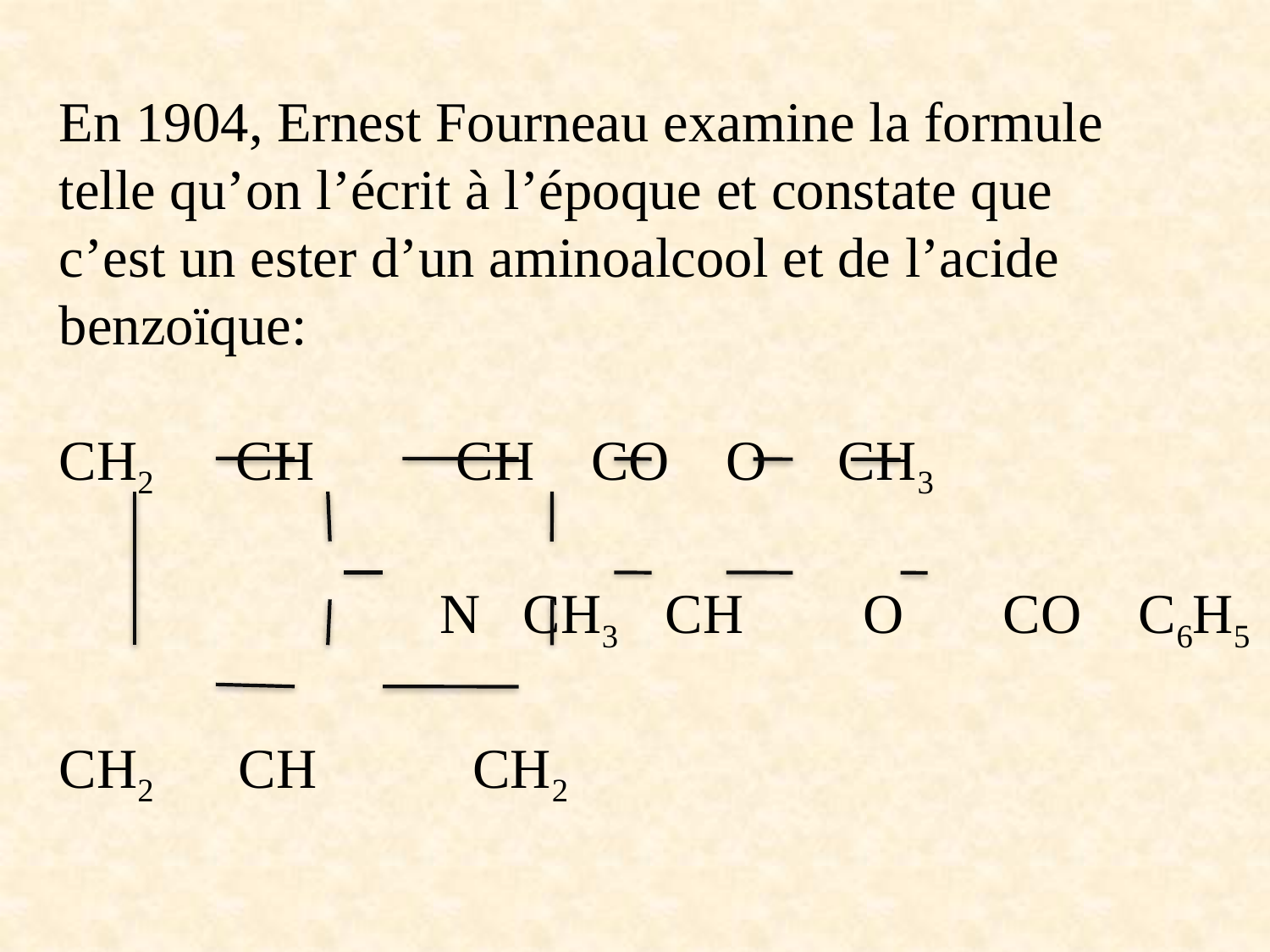

En 1904, Ernest Fourneau examine la formule
telle qu’on l’écrit à l’époque et constate que
c’est un ester d’un aminoalcool et de l’acide
benzoïque:

CH2          CH          CH    CO    O     CH3

			N   CH3     CH	   O       CO    C6H5

CH2      CH           CH2